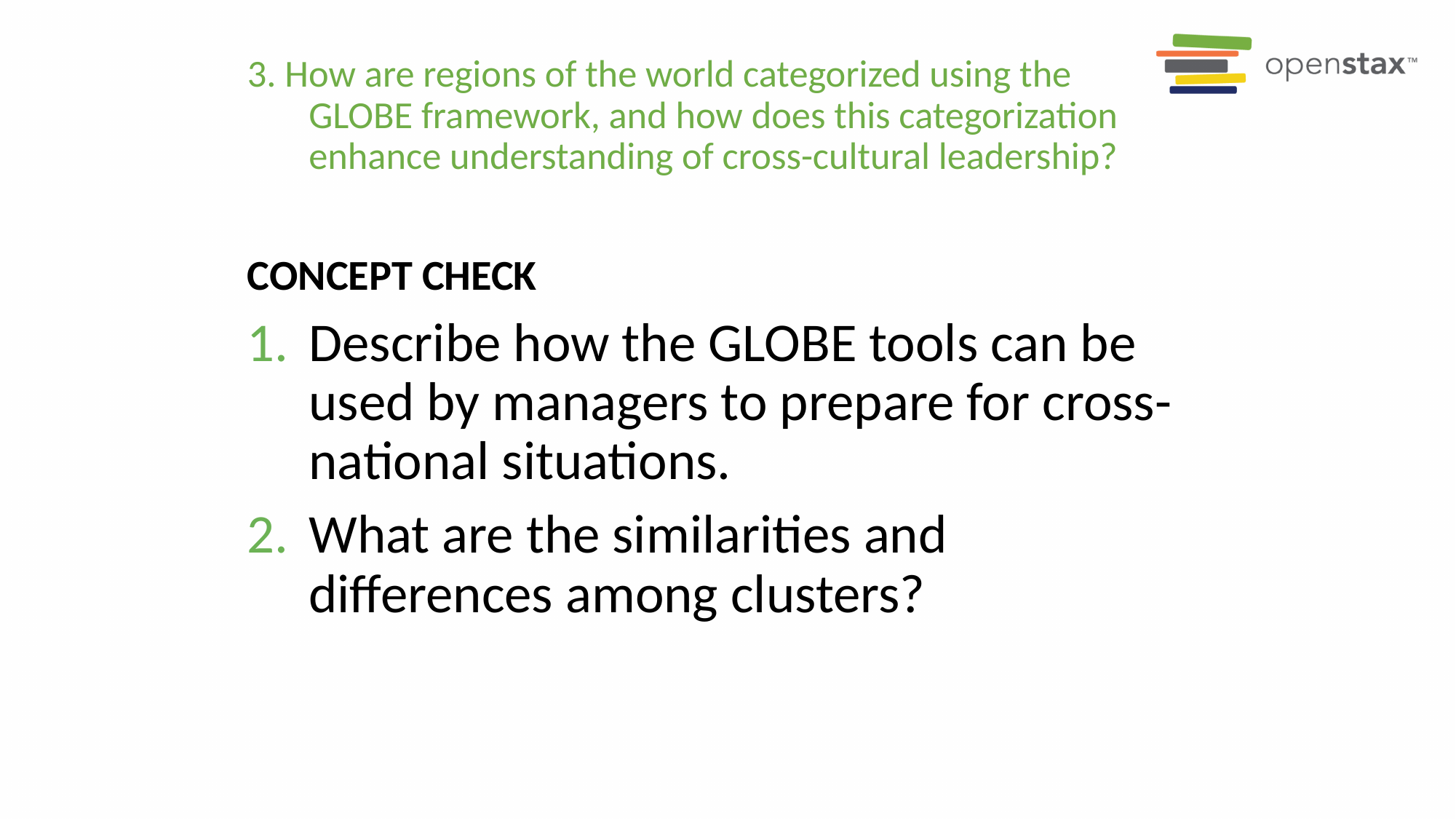

# 3. How are regions of the world categorized using the GLOBE framework, and how does this categorization enhance understanding of cross-cultural leadership?
Concept Check
Describe how the GLOBE tools can be used by managers to prepare for cross-national situations.
What are the similarities and differences among clusters?